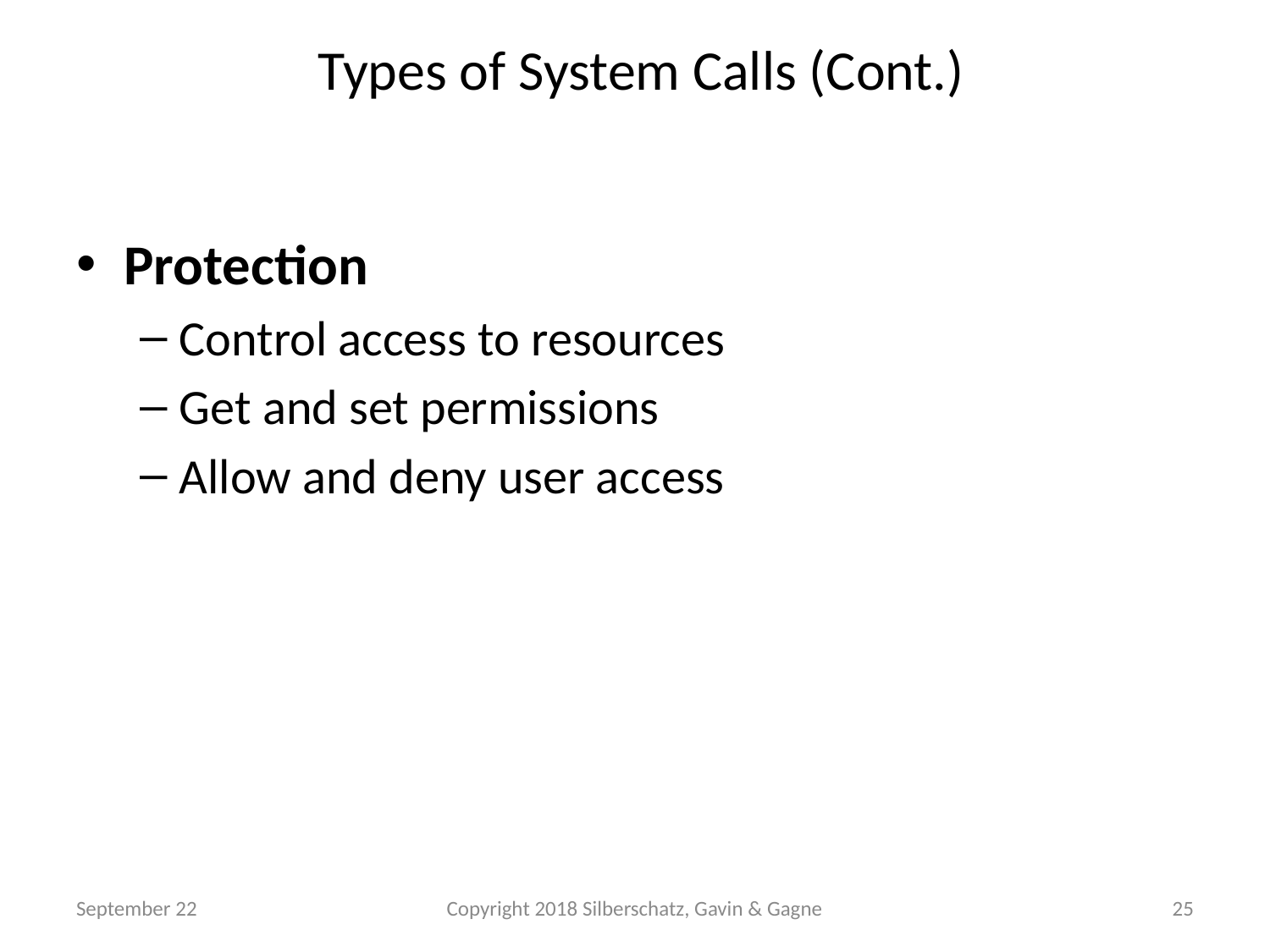

# Types of System Calls (Cont.)
Protection
Control access to resources
Get and set permissions
Allow and deny user access

September 22
Copyright 2018 Silberschatz, Gavin & Gagne
25